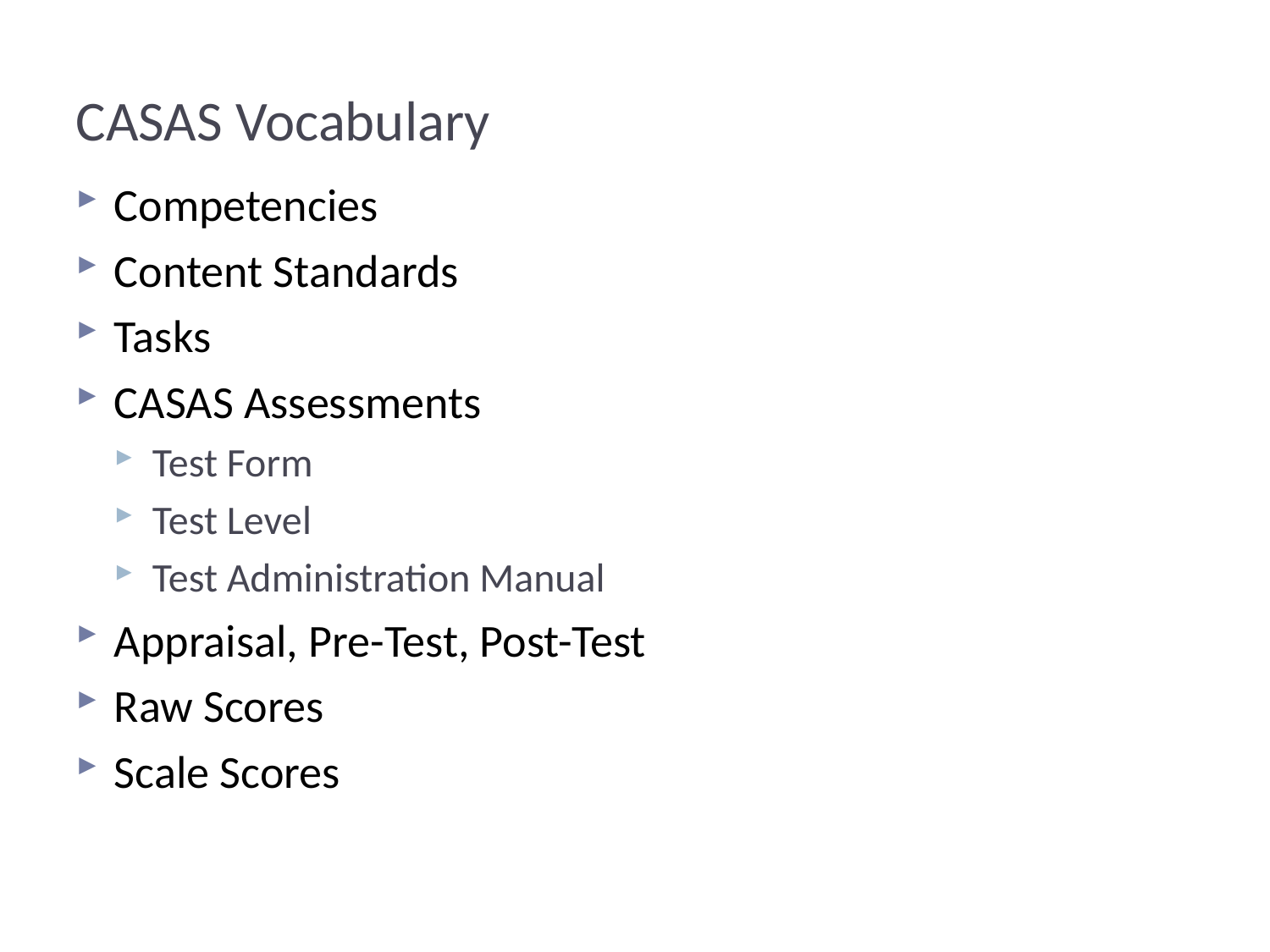

# CASAS Vocabulary
Competencies
Content Standards
Tasks
CASAS Assessments
Test Form
Test Level
Test Administration Manual
Appraisal, Pre-Test, Post-Test
Raw Scores
Scale Scores